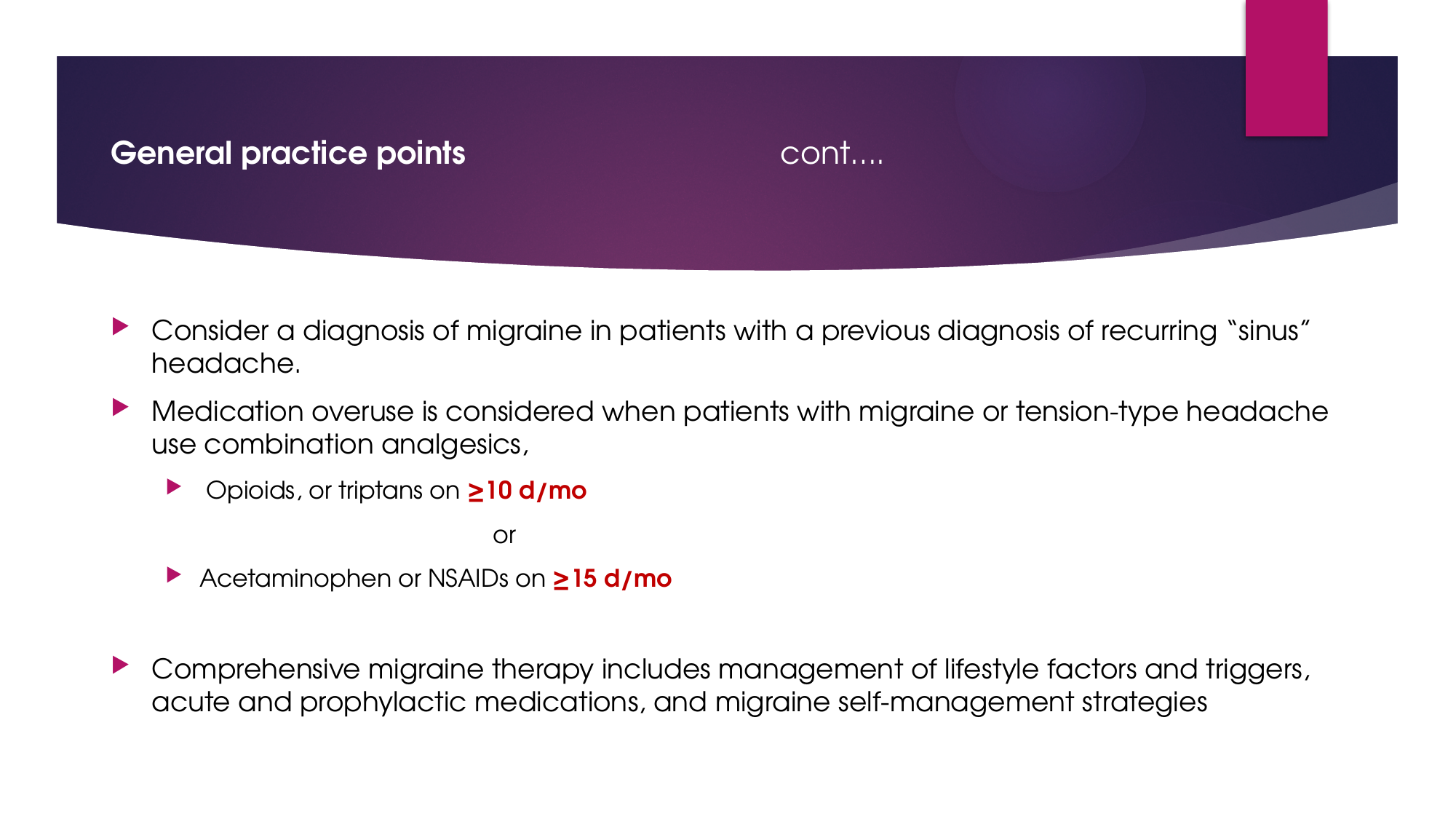

# General practice points                                    cont….

Consider a diagnosis of migraine in patients with a previous diagnosis of recurring “sinus” headache.
Medication overuse is considered when patients with migraine or tension-type headache use combination analgesics,
 Opioids, or triptans on ≥10 d/mo
			or
Acetaminophen or NSAIDs on ≥15 d/mo

Comprehensive migraine therapy includes management of lifestyle factors and triggers, acute and prophylactic medications, and migraine self-management strategies